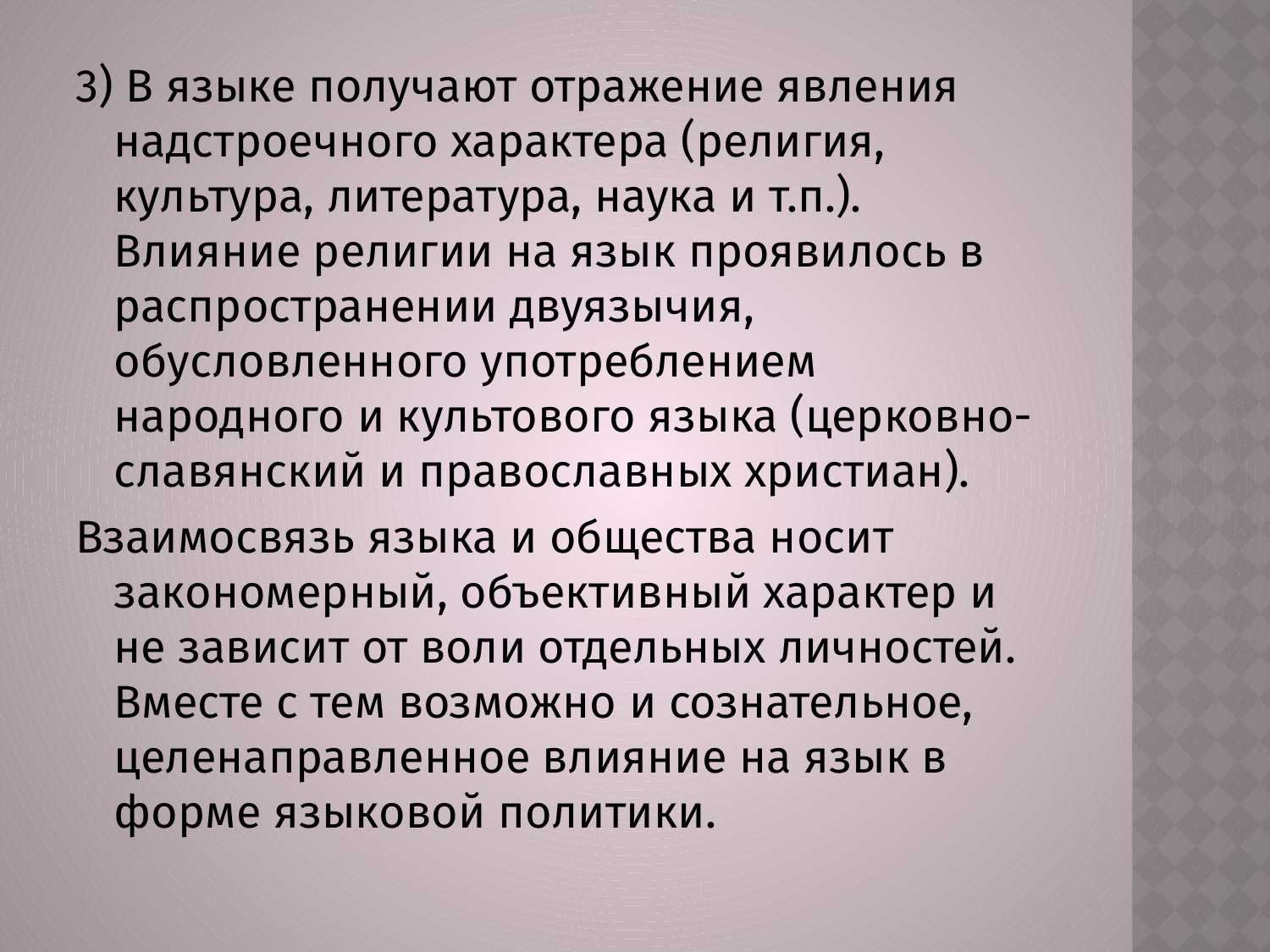

3) В языке получают отражение явления надстроечного характера (религия, культура, литература, наука и т.п.). Влияние религии на язык проявилось в распространении двуязычия, обусловленного употреблением народного и культового языка (церковно-славянский и православных христиан).
Взаимосвязь языка и общества носит закономерный, объективный характер и не зависит от воли отдельных личностей. Вместе с тем возможно и сознательное, целенаправленное влияние на язык в форме языковой политики.